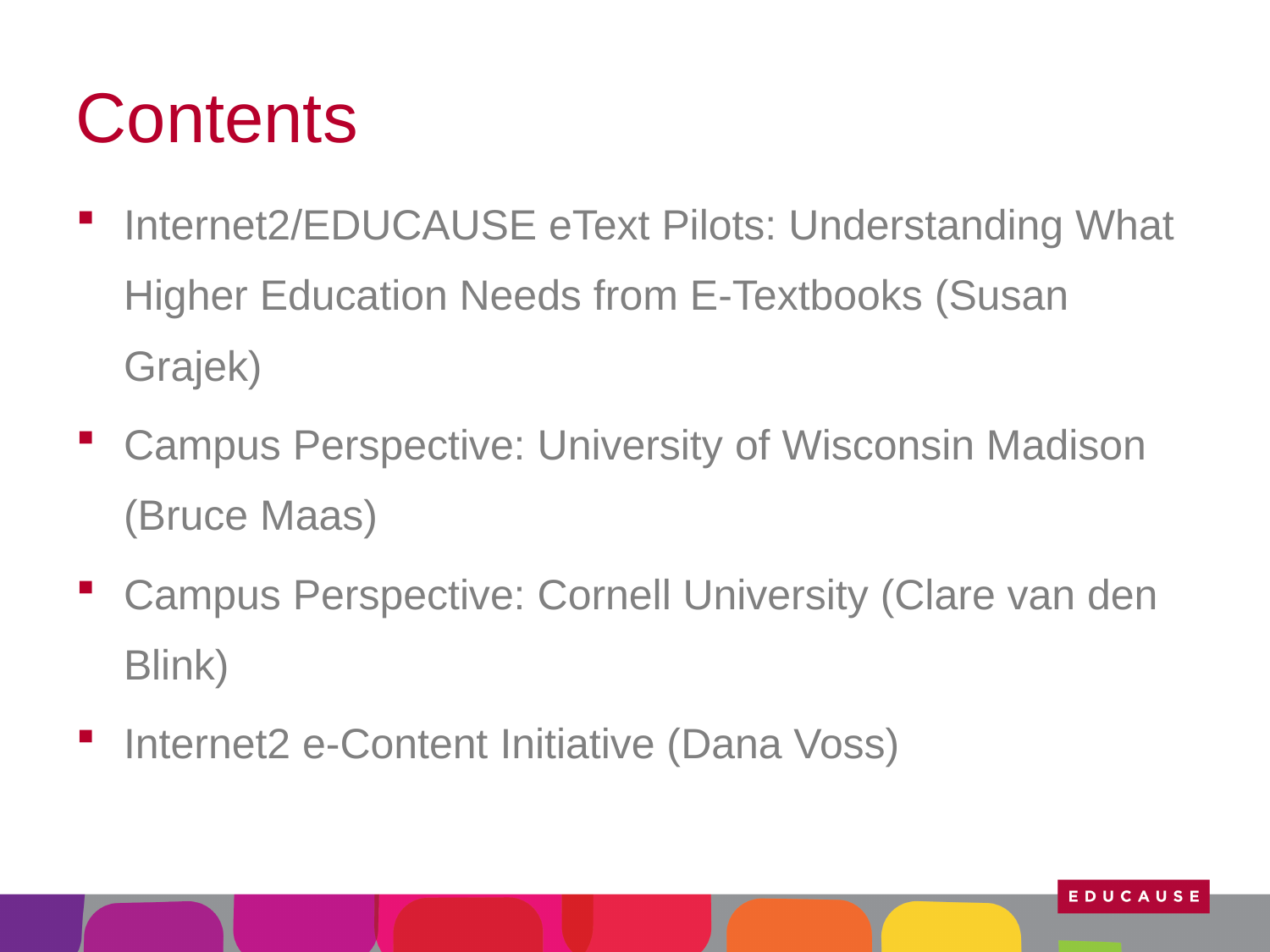

# Contents
Internet2/EDUCAUSE eText Pilots: Understanding What Higher Education Needs from E-Textbooks (Susan Grajek)
Campus Perspective: University of Wisconsin Madison (Bruce Maas)
Campus Perspective: Cornell University (Clare van den Blink)
Internet2 e-Content Initiative (Dana Voss)